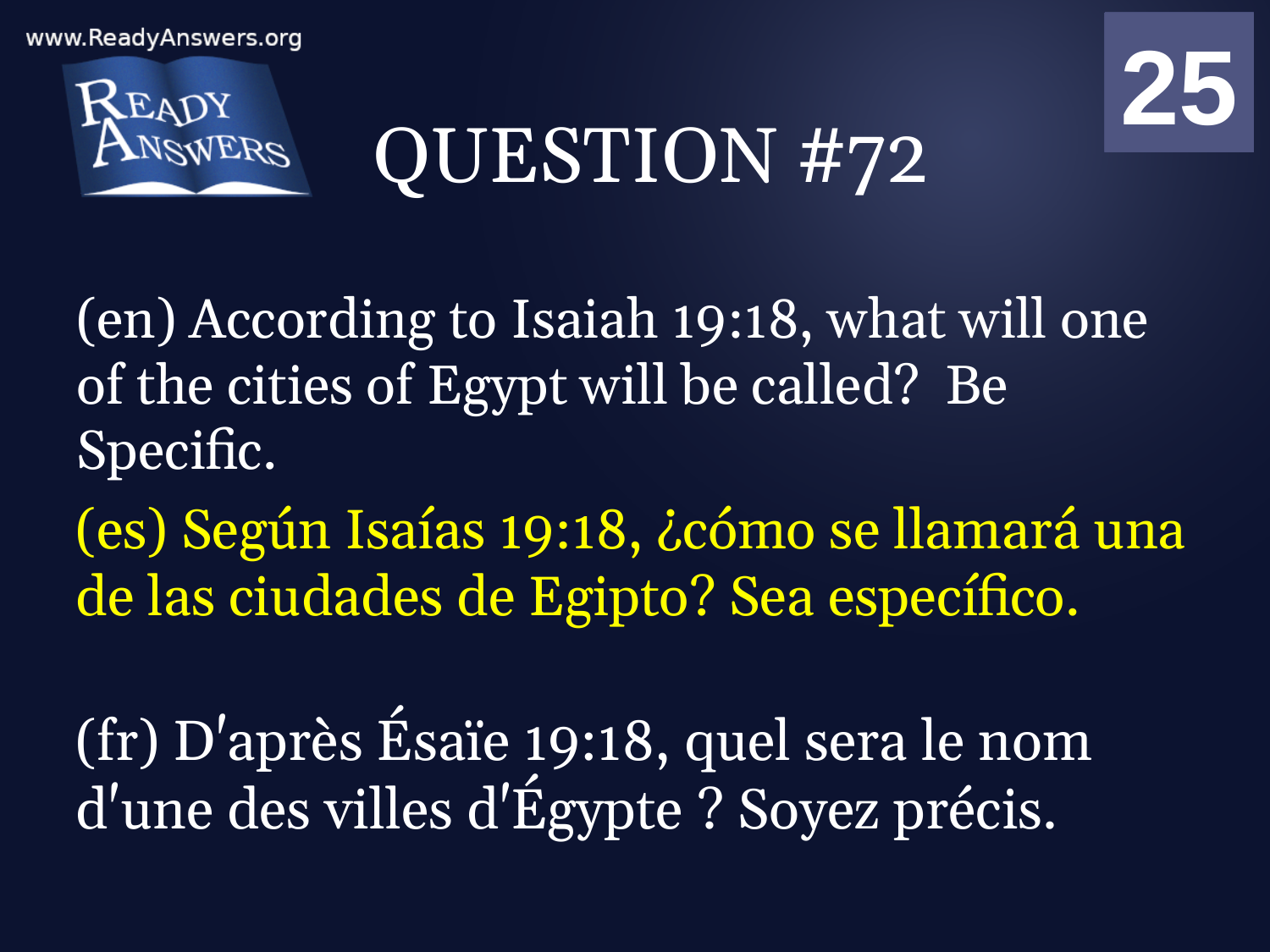

01
02
03
04
05
06
07
08
09
10
11
12
13
14
15
16
17
18
19
20
21
22
23
24
25
00
# QUESTION #72
(en) According to Isaiah 19:18, what will one of the cities of Egypt will be called?  Be Specific.
(es) Según Isaías 19:18, ¿cómo se llamará una de las ciudades de Egipto? Sea específico.
(fr) D'après Ésaïe 19:18, quel sera le nom d'une des villes d'Égypte ? Soyez précis.